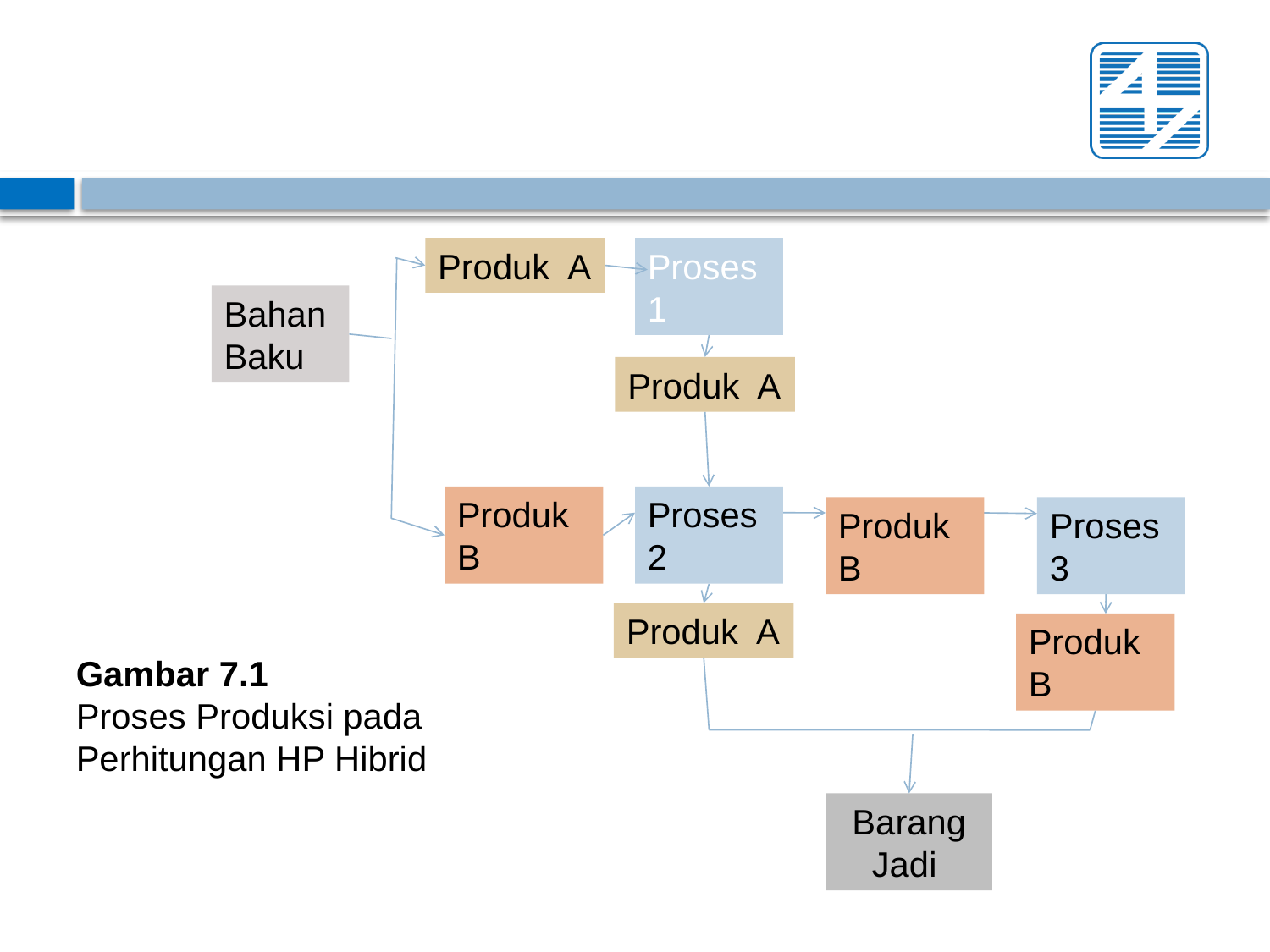

Produk  A
Proses 1
Bahan Baku
Produk  A
Produk B
Proses 2
Produk B
Proses 3
Produk  A
Produk B
Gambar 7.1
Proses Produksi pada Perhitungan HP Hibrid
Barang Jadi